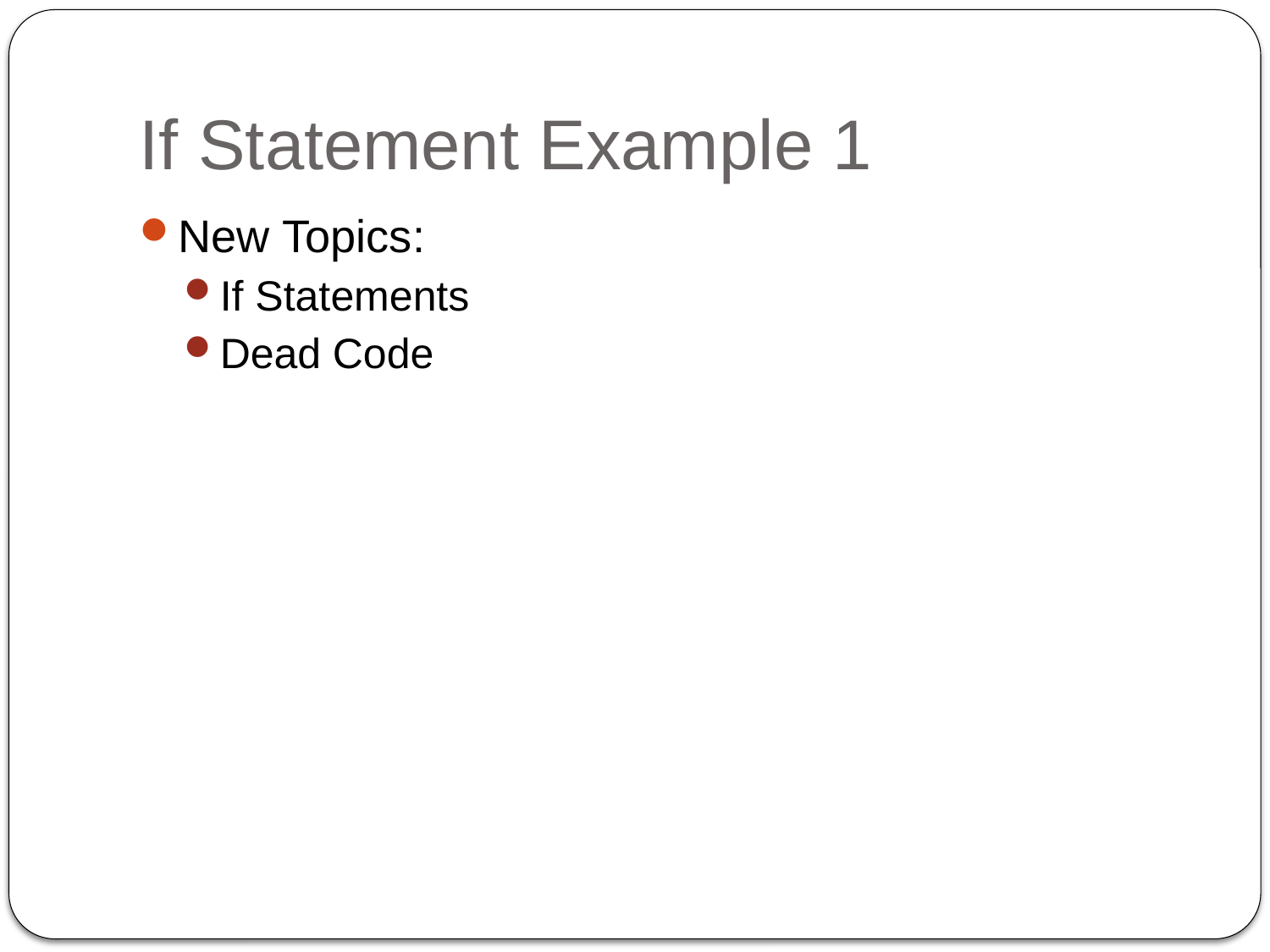

# If Statement Example 1
New Topics:
If Statements
Dead Code